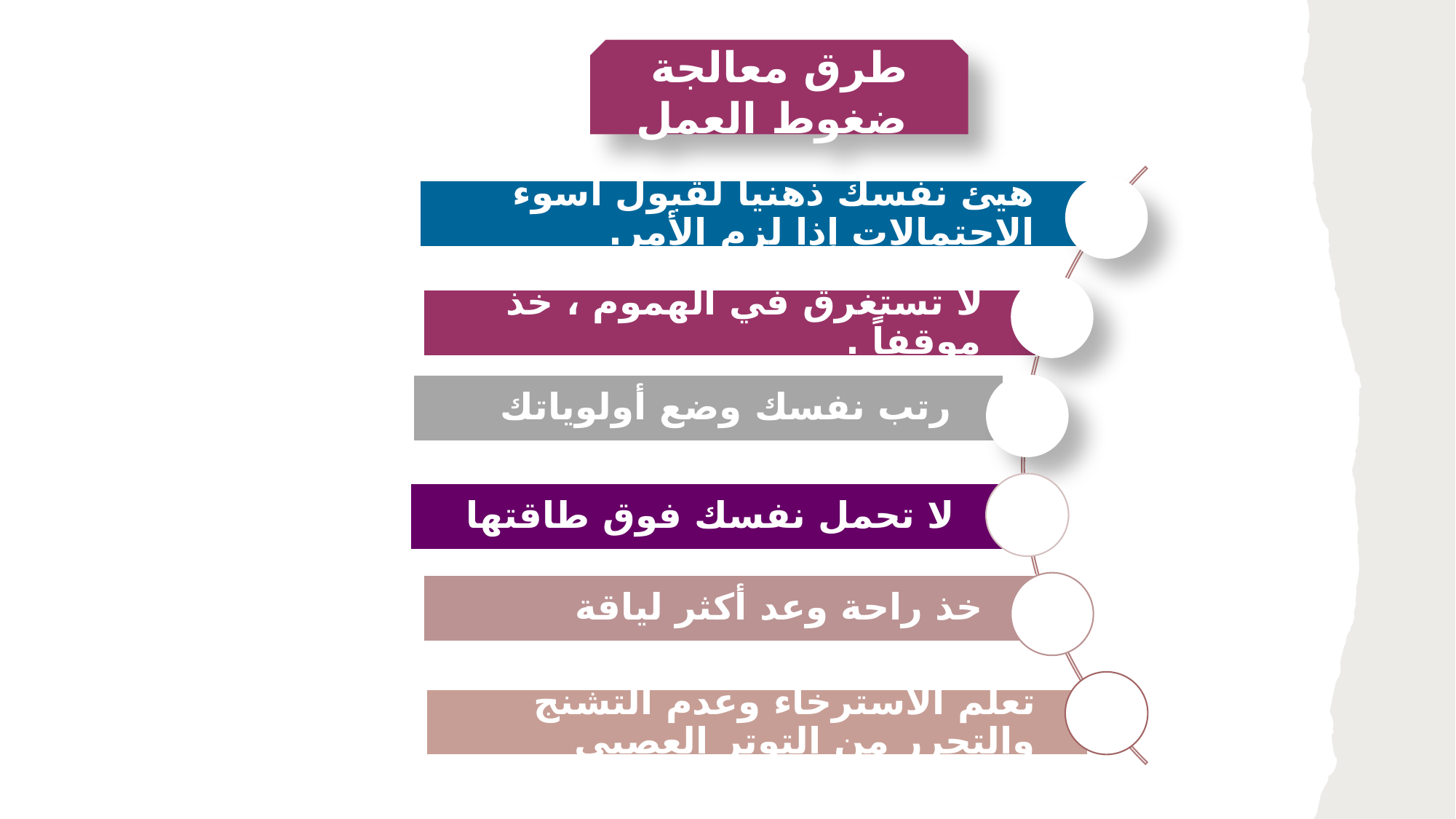

طرق معالجة ضغوط العمل
هيئ نفسك ذهنيا لقبول أسوء الاحتمالات إذا لزم الأمر.
لا تستغرق في الهموم ، خذ موقفاً .
رتب نفسك وضع أولوياتك
لا تحمل نفسك فوق طاقتها
خذ راحة وعد أكثر لياقة
تعلم الاسترخاء وعدم التشنج والتحرر من التوتر العصبي